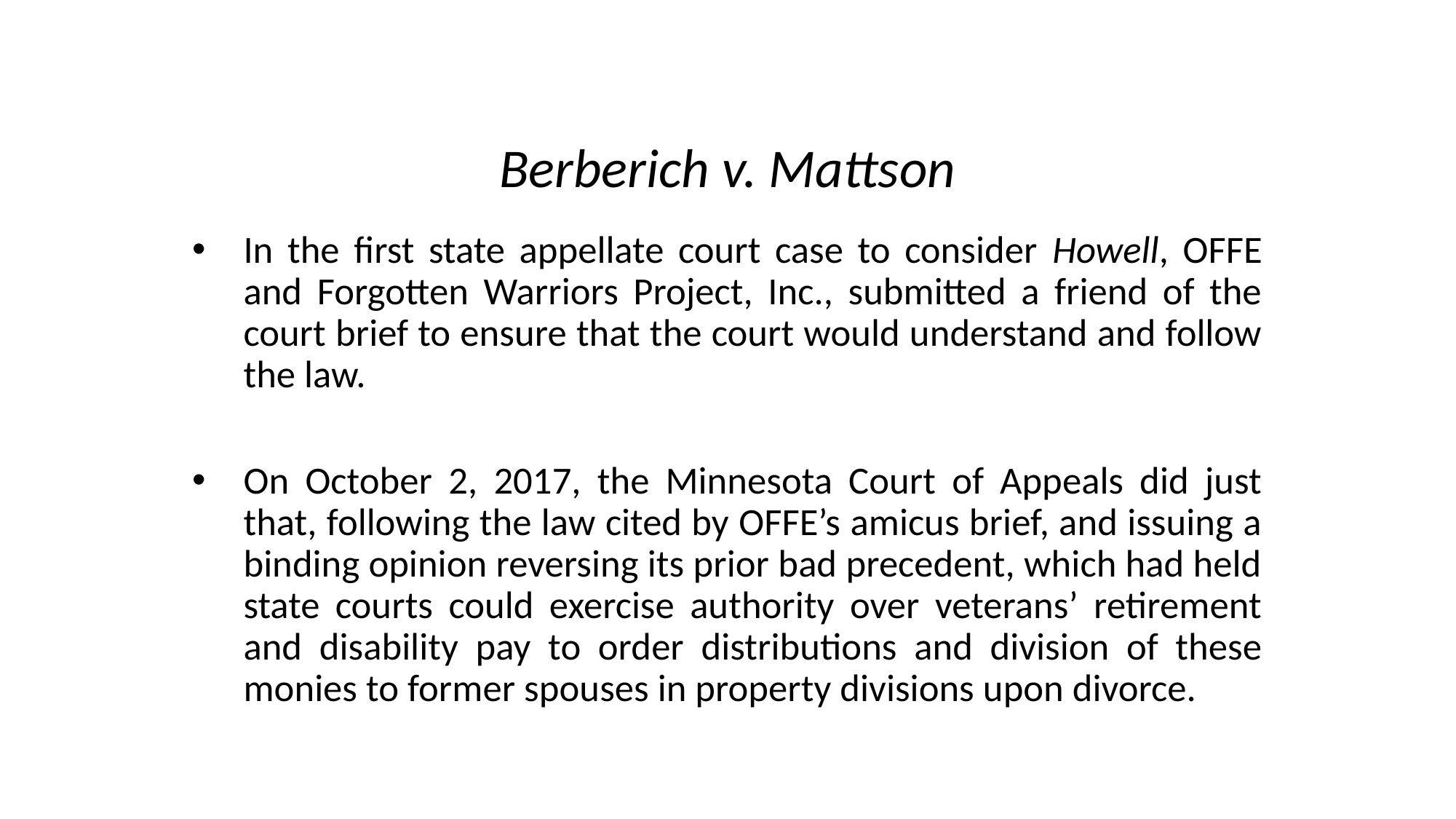

# Berberich v. Mattson

In the first state appellate court case to consider Howell, OFFE and Forgotten Warriors Project, Inc., submitted a friend of the court brief to ensure that the court would understand and follow the law.

On October 2, 2017, the Minnesota Court of Appeals did just that, following the law cited by OFFE’s amicus brief, and issuing a binding opinion reversing its prior bad precedent, which had held state courts could exercise authority over veterans’ retirement and disability pay to order distributions and division of these monies to former spouses in property divisions upon divorce.